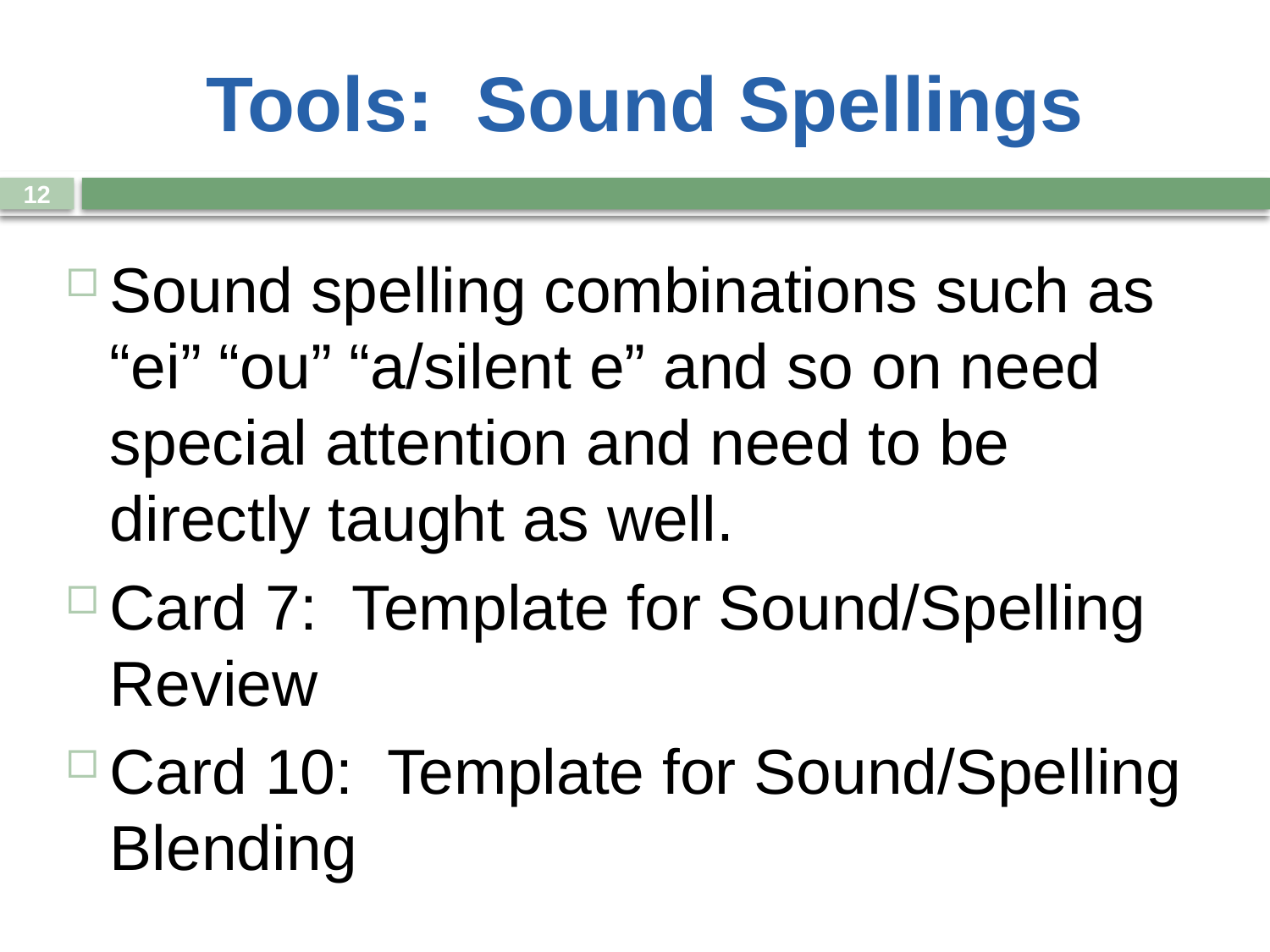

# Tools:  Sound Spellings
12
Sound spelling combinations such as “ei” “ou” “a/silent e” and so on need special attention and need to be directly taught as well.
Card 7:  Template for Sound/Spelling Review
Card 10:  Template for Sound/Spelling Blending